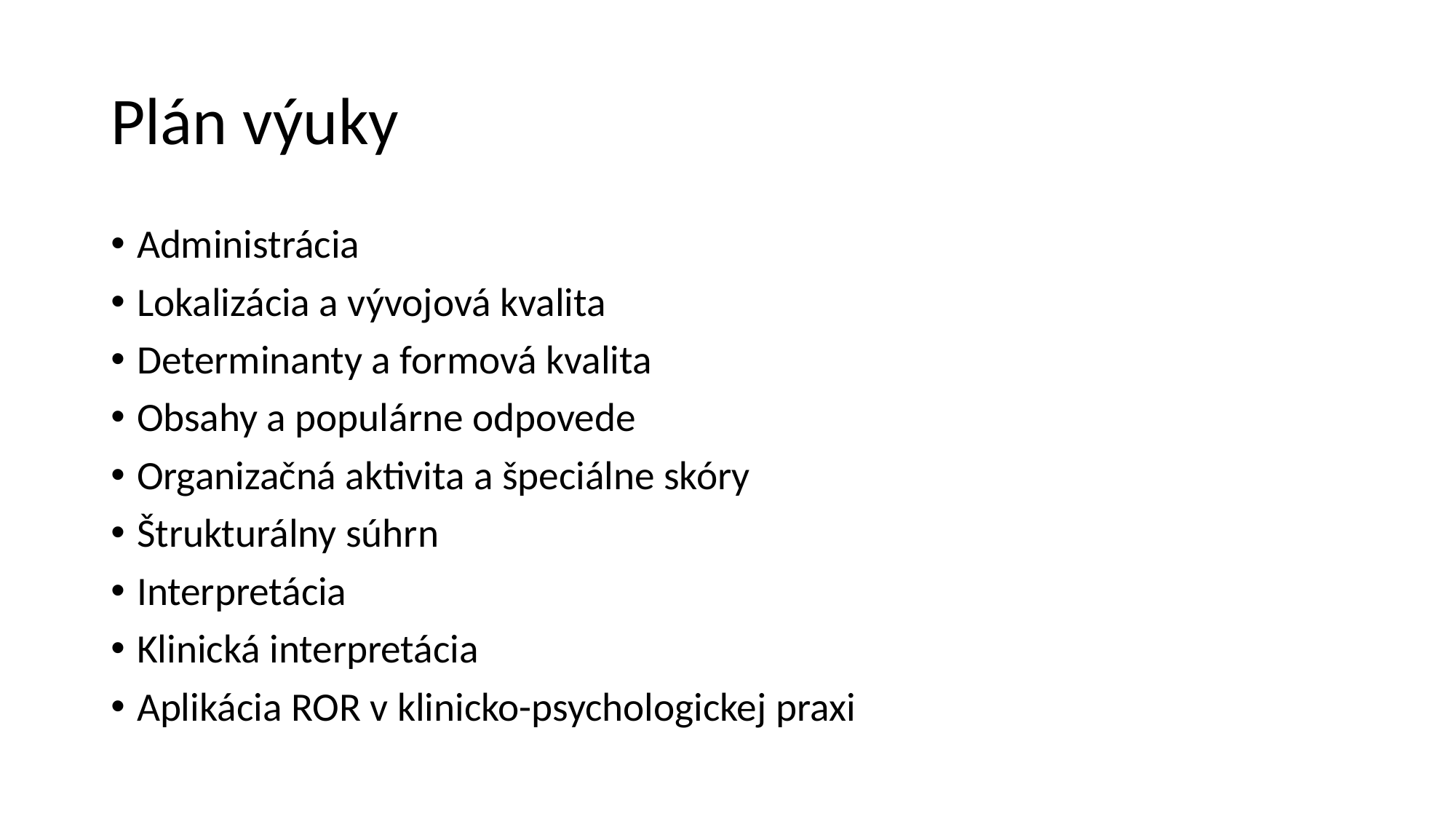

# Plán výuky
Administrácia
Lokalizácia a vývojová kvalita
Determinanty a formová kvalita
Obsahy a populárne odpovede
Organizačná aktivita a špeciálne skóry
Štrukturálny súhrn
Interpretácia
Klinická interpretácia
Aplikácia ROR v klinicko-psychologickej praxi